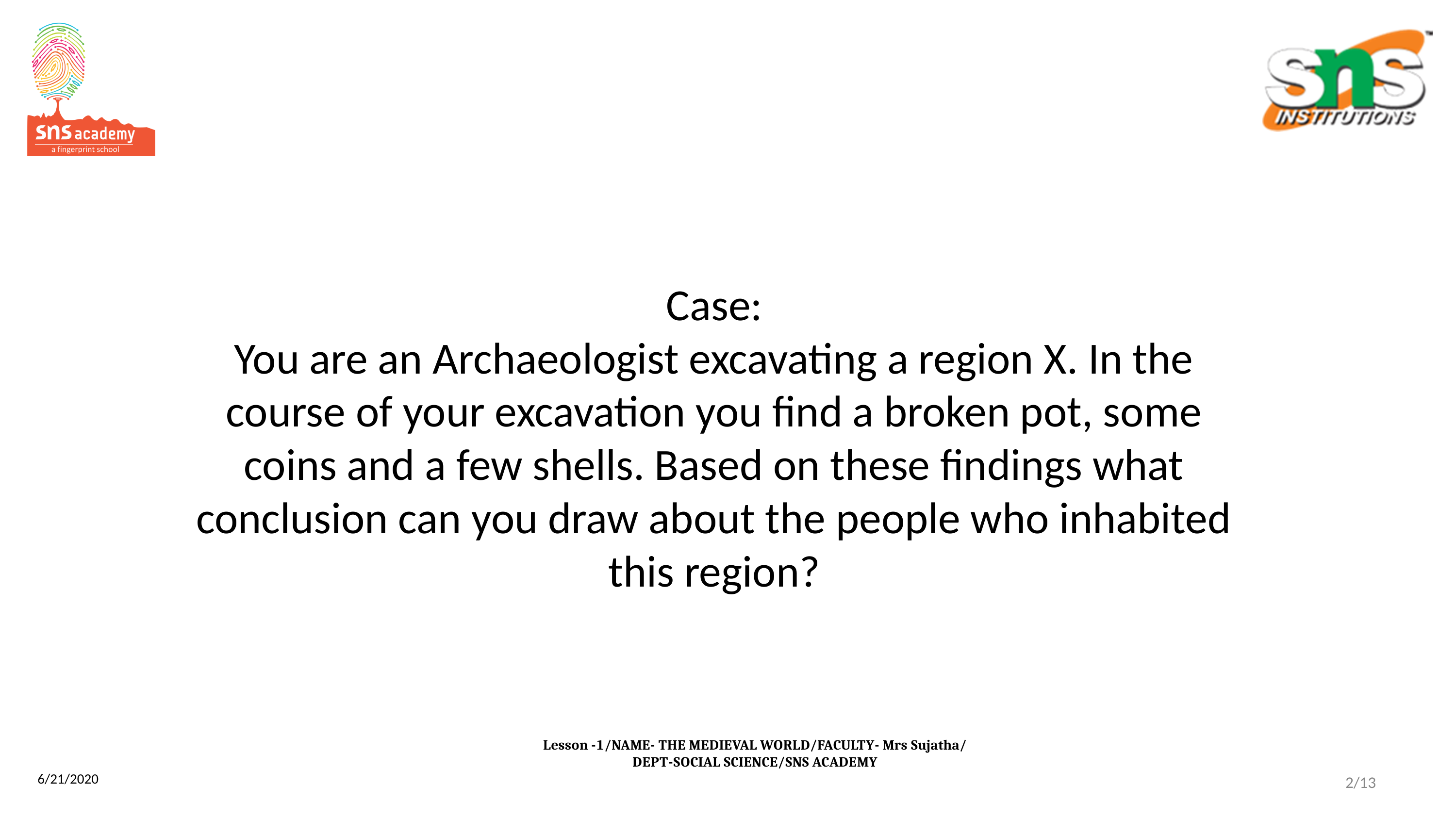

# Case: You are an Archaeologist excavating a region X. In the course of your excavation you find a broken pot, some coins and a few shells. Based on these findings what conclusion can you draw about the people who inhabited this region?
Lesson -1/NAME- THE MEDIEVAL WORLD/FACULTY- Mrs Sujatha/
DEPT-SOCIAL SCIENCE/SNS ACADEMY
6/21/2020
2/13